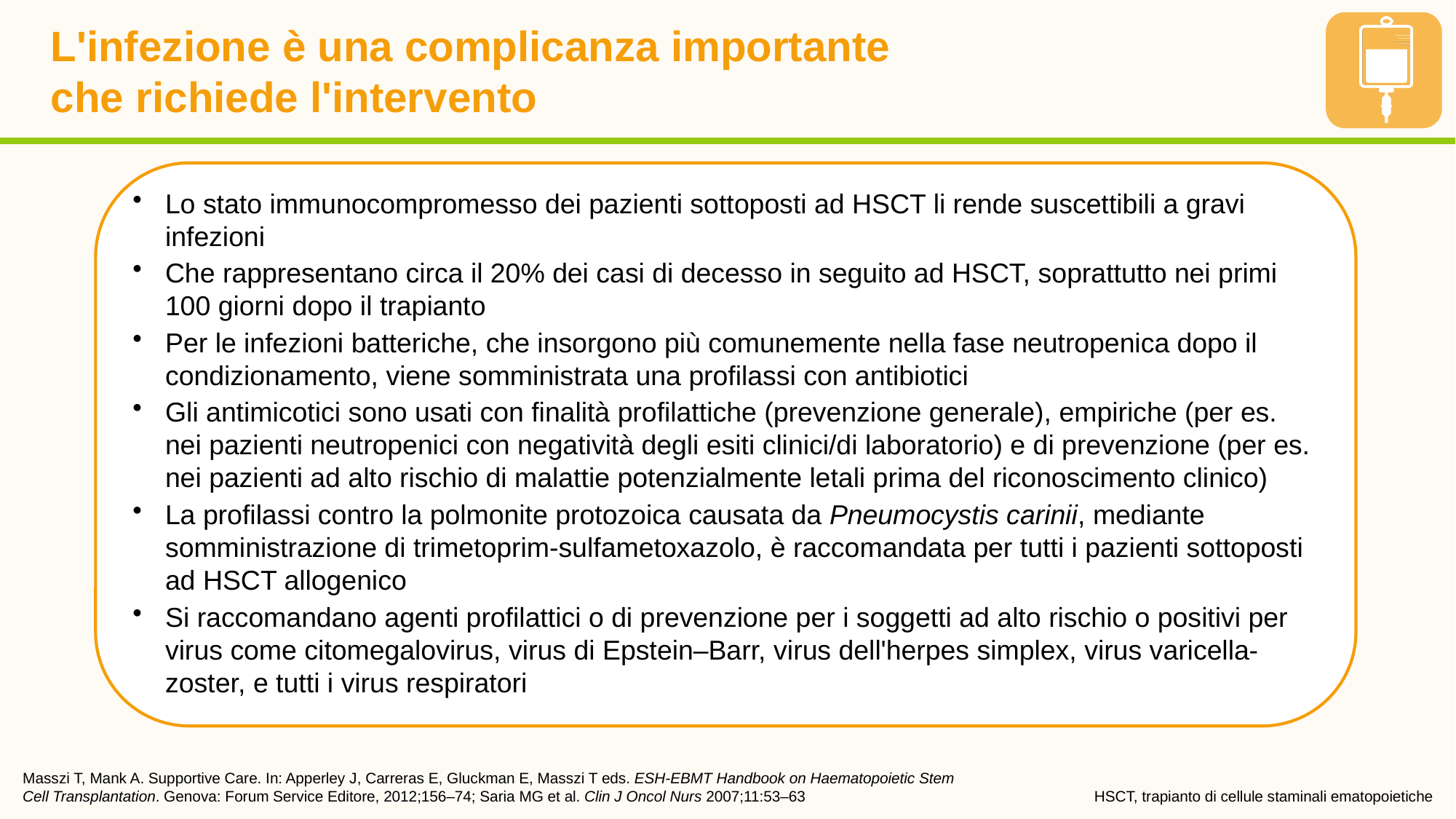

# L'infezione è una complicanza importante che richiede l'intervento
Lo stato immunocompromesso dei pazienti sottoposti ad HSCT li rende suscettibili a gravi infezioni
Che rappresentano circa il 20% dei casi di decesso in seguito ad HSCT, soprattutto nei primi 100 giorni dopo il trapianto
Per le infezioni batteriche, che insorgono più comunemente nella fase neutropenica dopo il condizionamento, viene somministrata una profilassi con antibiotici
Gli antimicotici sono usati con finalità profilattiche (prevenzione generale), empiriche (per es. nei pazienti neutropenici con negatività degli esiti clinici/di laboratorio) e di prevenzione (per es. nei pazienti ad alto rischio di malattie potenzialmente letali prima del riconoscimento clinico)
La profilassi contro la polmonite protozoica causata da Pneumocystis carinii, mediante somministrazione di trimetoprim-sulfametoxazolo, è raccomandata per tutti i pazienti sottoposti ad HSCT allogenico
Si raccomandano agenti profilattici o di prevenzione per i soggetti ad alto rischio o positivi per virus come citomegalovirus, virus di Epstein–Barr, virus dell'herpes simplex, virus varicella-zoster, e tutti i virus respiratori
Masszi T, Mank A. Supportive Care. In: Apperley J, Carreras E, Gluckman E, Masszi T eds. ESH-EBMT Handbook on Haematopoietic Stem Cell Transplantation. Genova: Forum Service Editore, 2012;156–74; Saria MG et al. Clin J Oncol Nurs 2007;11:53–63
HSCT, trapianto di cellule staminali ematopoietiche